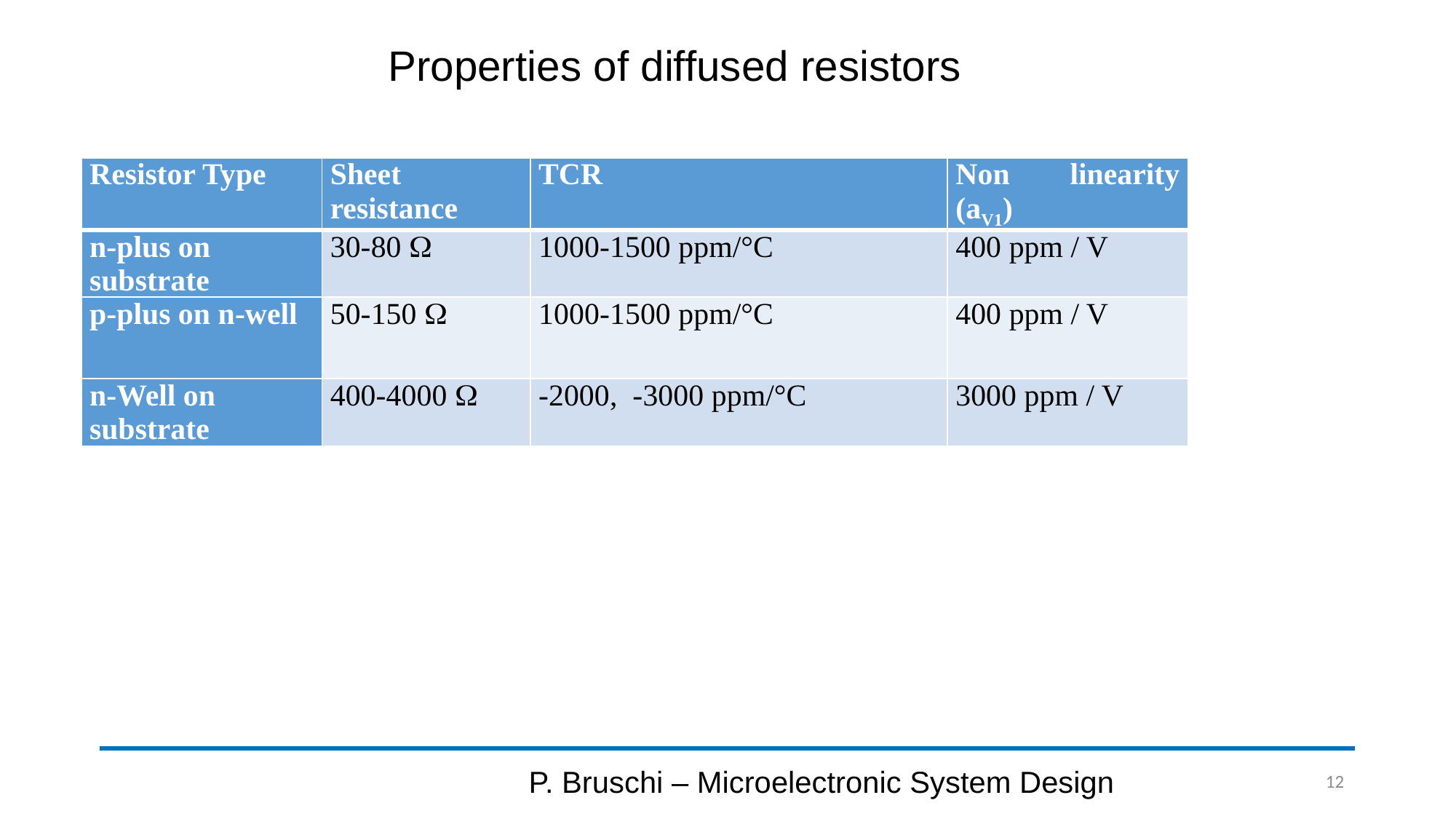

# Properties of diffused resistors
| Resistor Type | Sheet resistance | TCR | Non linearity (aV1) |
| --- | --- | --- | --- |
| n-plus on substrate | 30-80 Ω | 1000-1500 ppm/°C | 400 ppm / V |
| p-plus on n-well | 50-150 Ω | 1000-1500 ppm/°C | 400 ppm / V |
| n-Well on substrate | 400-4000 Ω | -2000, -3000 ppm/°C | 3000 ppm / V |
P. Bruschi – Microelectronic System Design
12